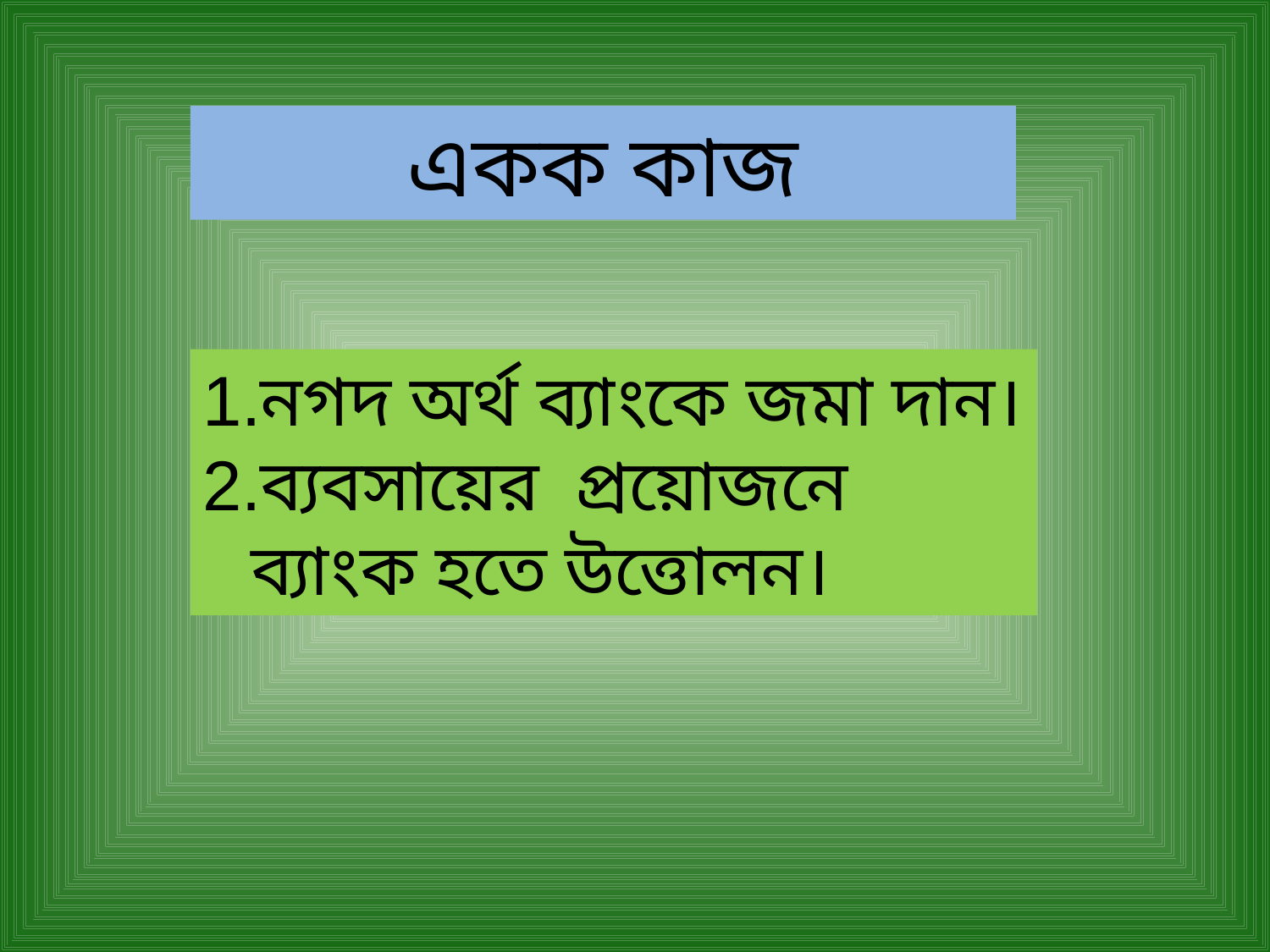

একক কাজ
নগদ অর্থ ব্যাংকে জমা দান।
ব্যবসায়ের  প্রয়োজনে ব্যাংক হতে উত্তোলন।